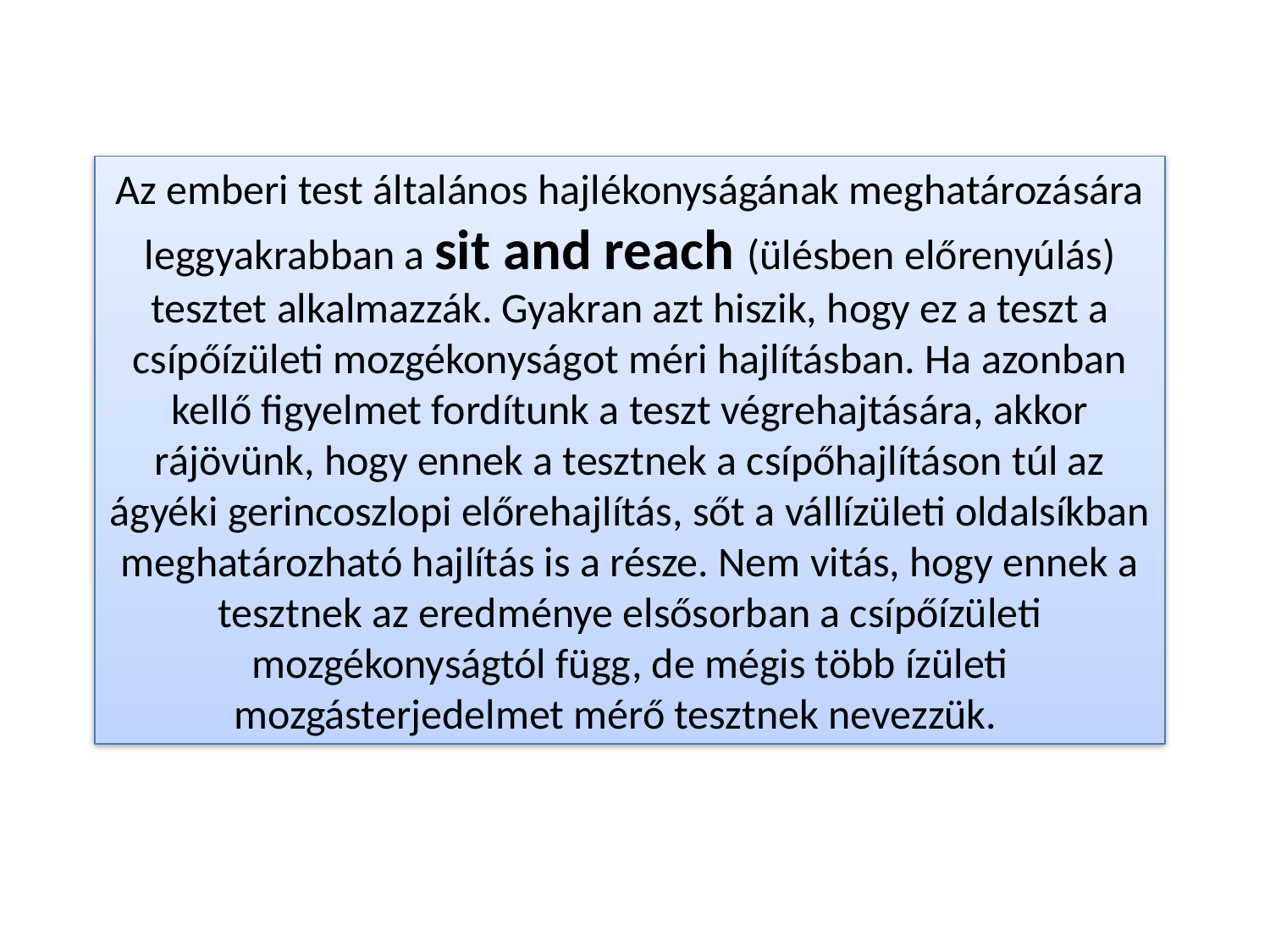

Az emberi test általános hajlékonyságának meghatározására leggyakrabban a sit and reach (ülésben előrenyúlás) tesztet alkalmazzák. Gyakran azt hiszik, hogy ez a teszt a csípőízületi mozgékonyságot méri hajlításban. Ha azonban kellő figyelmet fordítunk a teszt végrehajtására, akkor rájövünk, hogy ennek a tesztnek a csípőhajlításon túl az ágyéki gerincoszlopi előrehajlítás, sőt a vállízületi oldalsíkban meghatározható hajlítás is a része. Nem vitás, hogy ennek a tesztnek az eredménye elsősorban a csípőízületi mozgékonyságtól függ, de mégis több ízületi mozgásterjedelmet mérő tesztnek nevezzük.